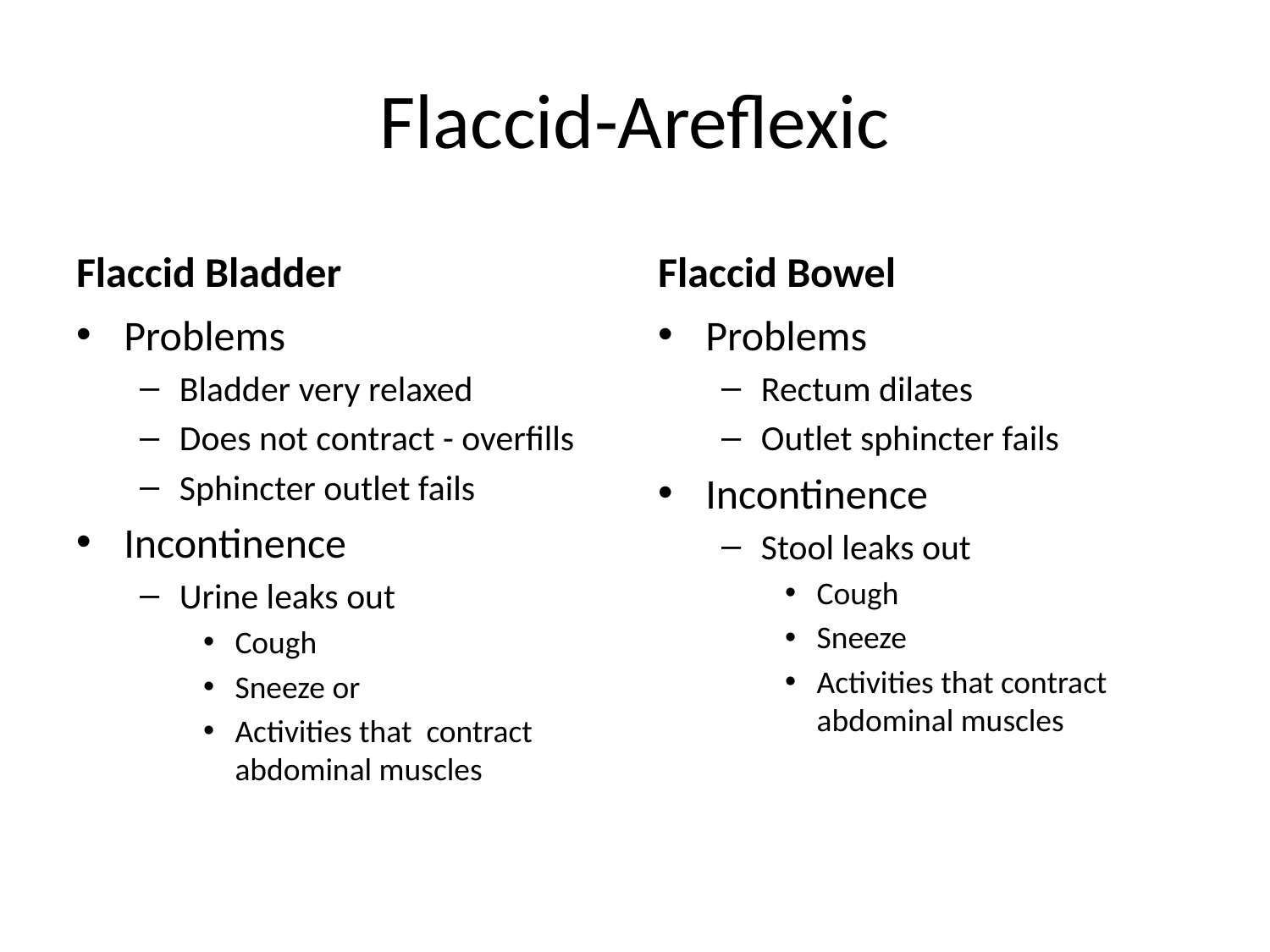

# Flaccid-Areflexic
Flaccid Bladder
Flaccid Bowel
Problems
Bladder very relaxed
Does not contract - overfills
Sphincter outlet fails
Incontinence
Urine leaks out
Cough
Sneeze or
Activities that  contract abdominal muscles
Problems
Rectum dilates
Outlet sphincter fails
Incontinence
Stool leaks out
Cough
Sneeze
Activities that contract abdominal muscles